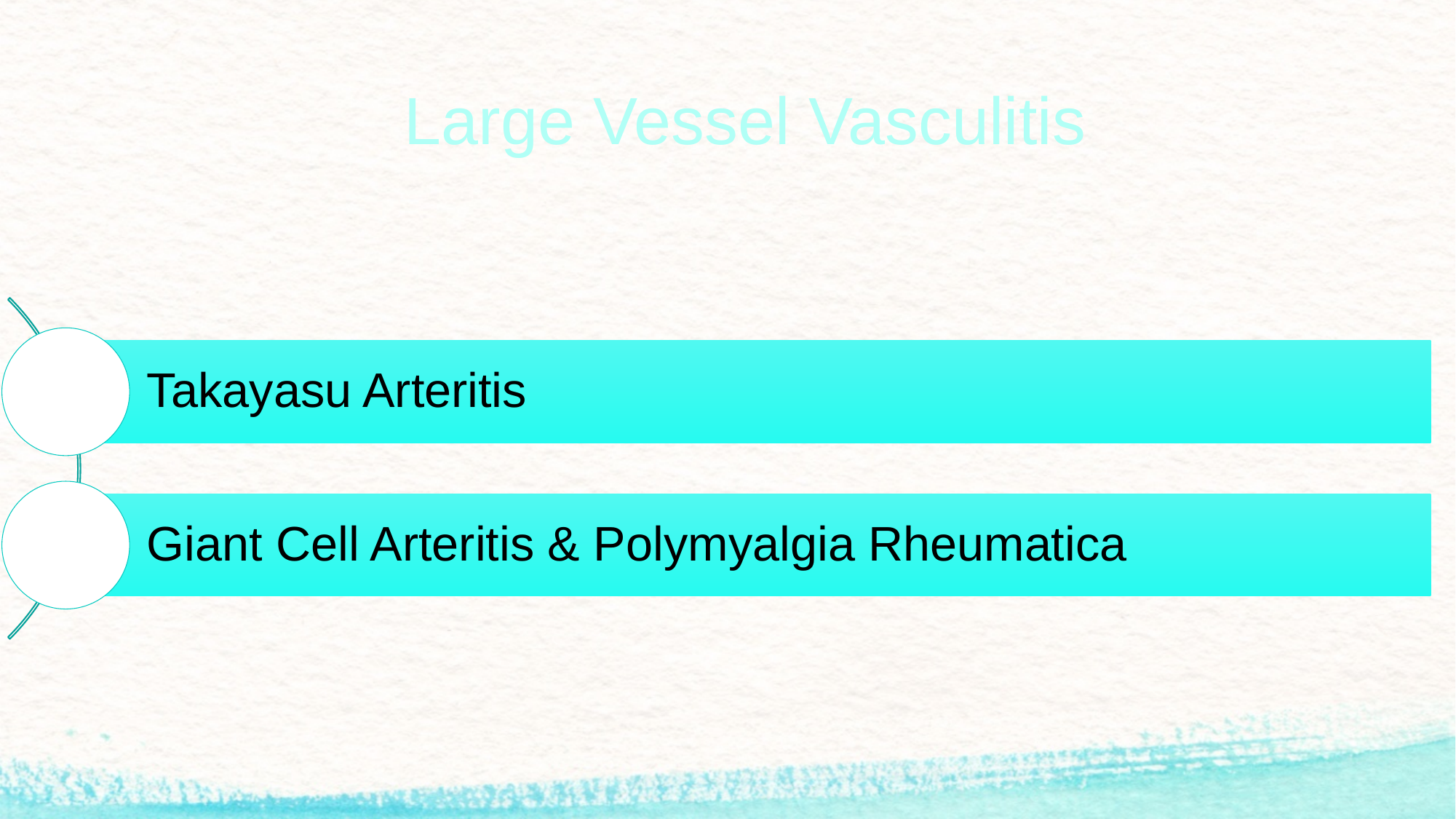

# Large Vessel Vasculitis
Takayasu Arteritis
Giant Cell Arteritis & Polymyalgia Rheumatica